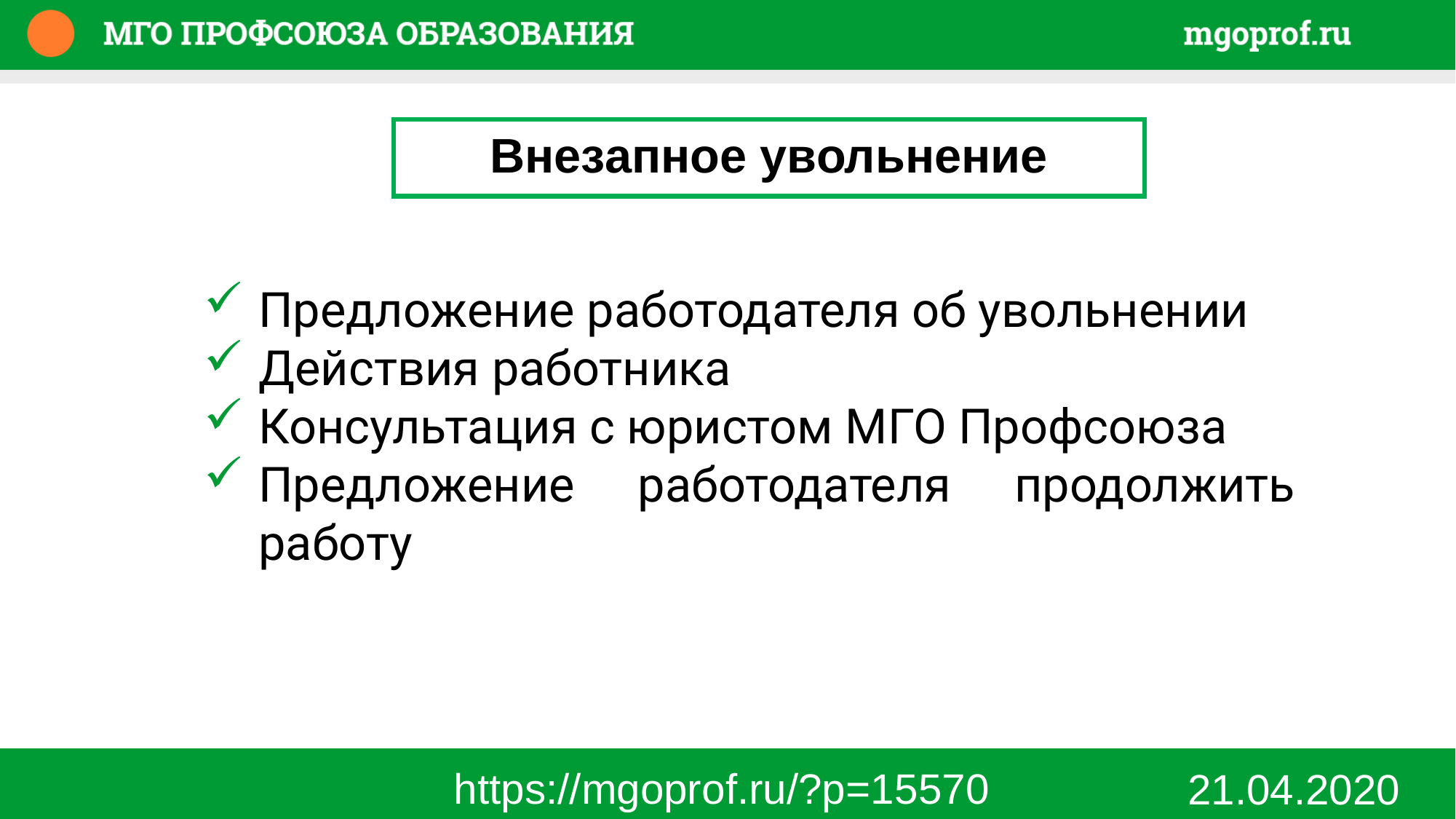

Внезапное увольнение
Предложение работодателя об увольнении
Действия работника
Консультация с юристом МГО Профсоюза
Предложение работодателя продолжить работу
https://mgoprof.ru/?p=15570
21.04.2020